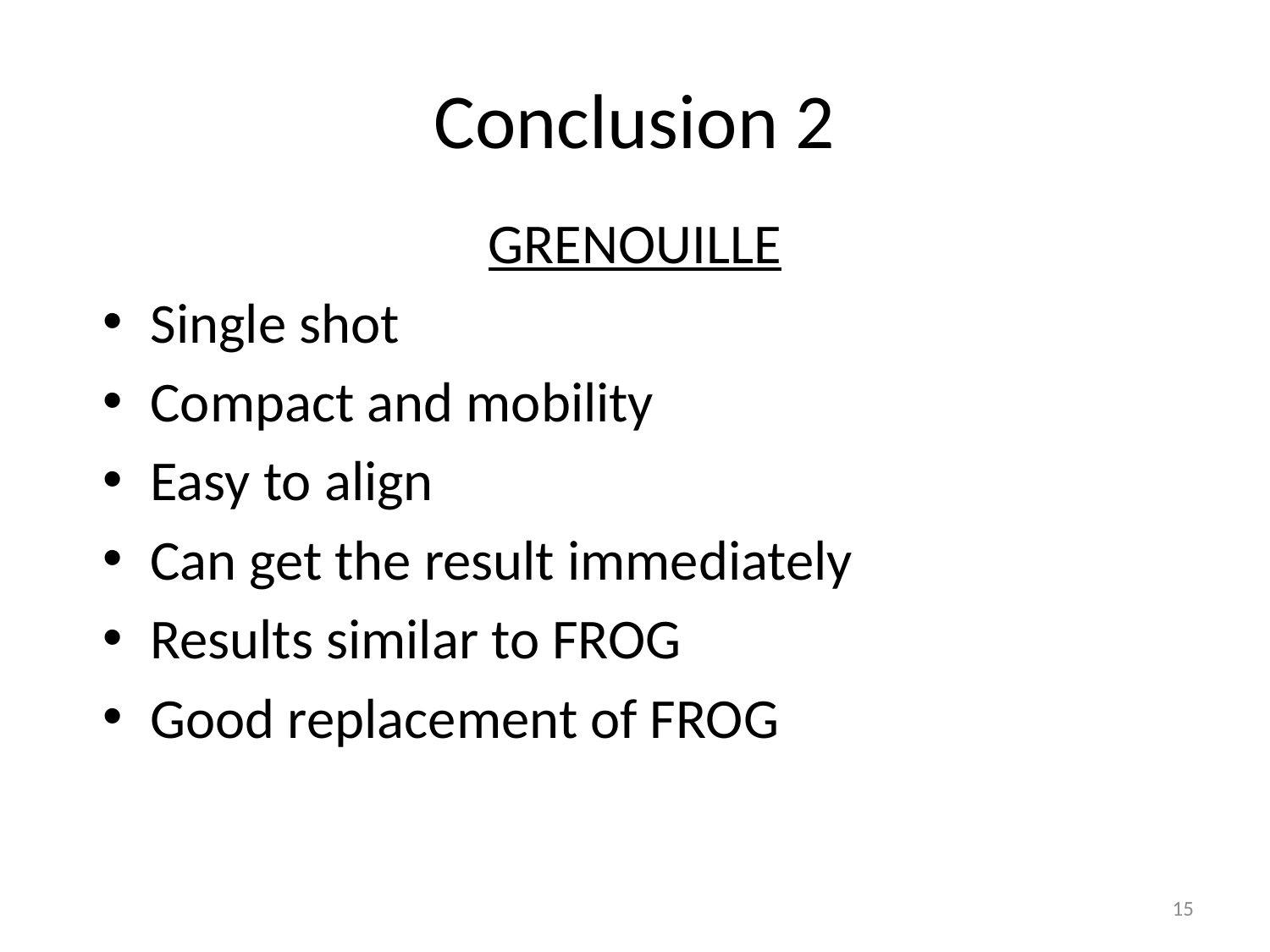

# Conclusion 2
GRENOUILLE
Single shot
Compact and mobility
Easy to align
Can get the result immediately
Results similar to FROG
Good replacement of FROG

15